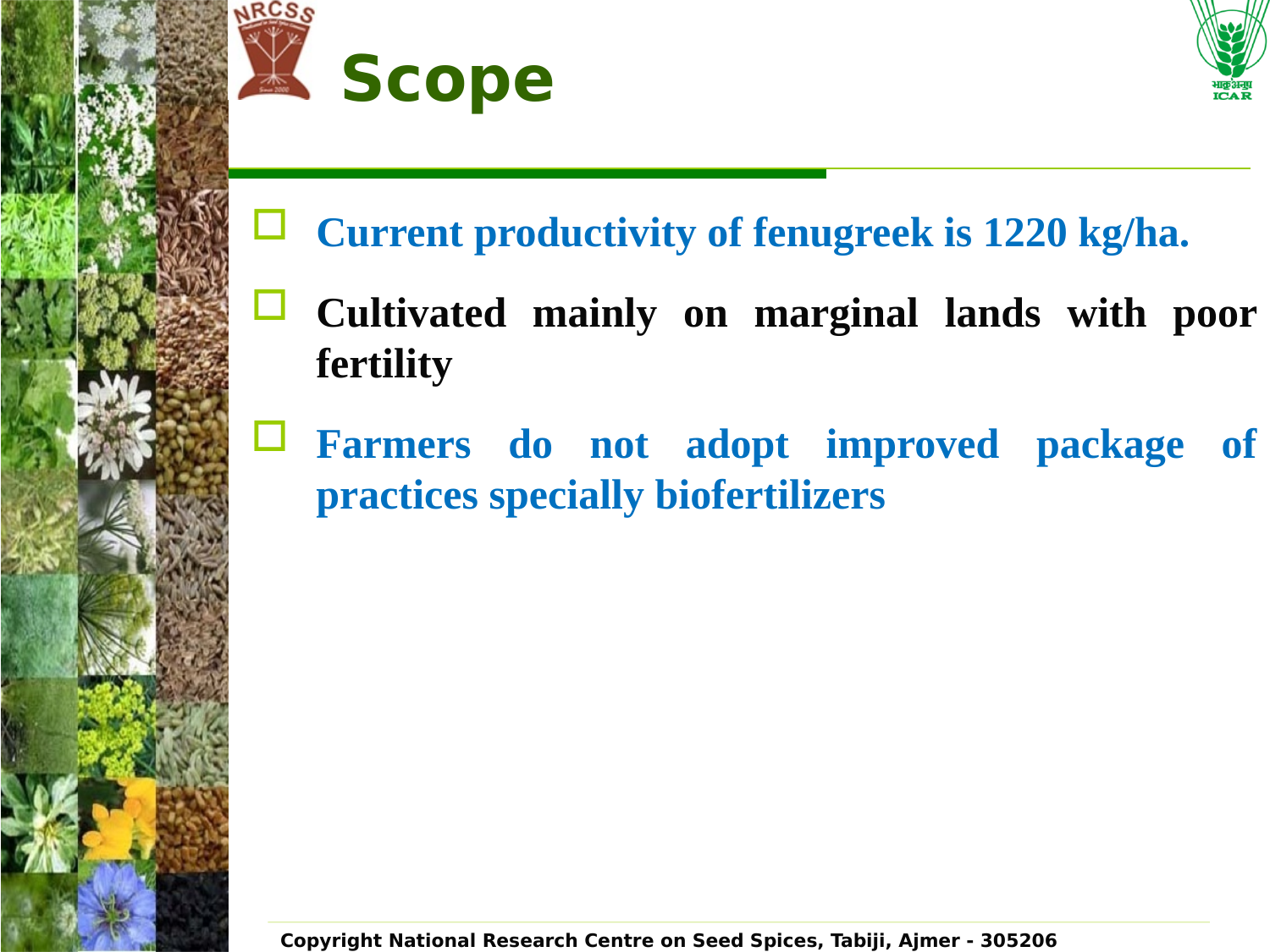

# Scope
Current productivity of fenugreek is 1220 kg/ha.
Cultivated mainly on marginal lands with poor fertility
Farmers do not adopt improved package of practices specially biofertilizers